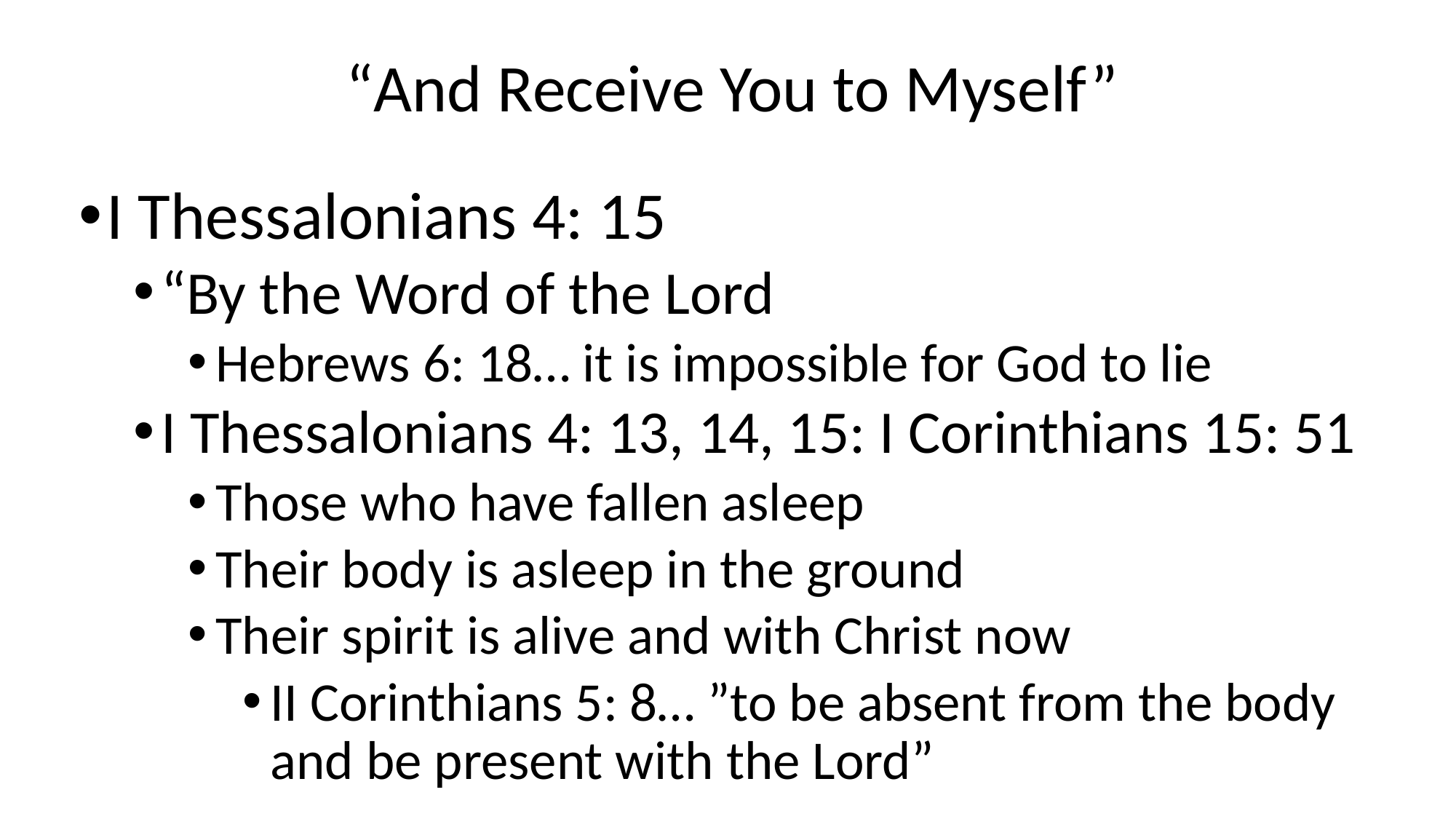

# “And Receive You to Myself”
I Thessalonians 4: 15
“By the Word of the Lord
Hebrews 6: 18… it is impossible for God to lie
I Thessalonians 4: 13, 14, 15: I Corinthians 15: 51
Those who have fallen asleep
Their body is asleep in the ground
Their spirit is alive and with Christ now
II Corinthians 5: 8… ”to be absent from the body and be present with the Lord”